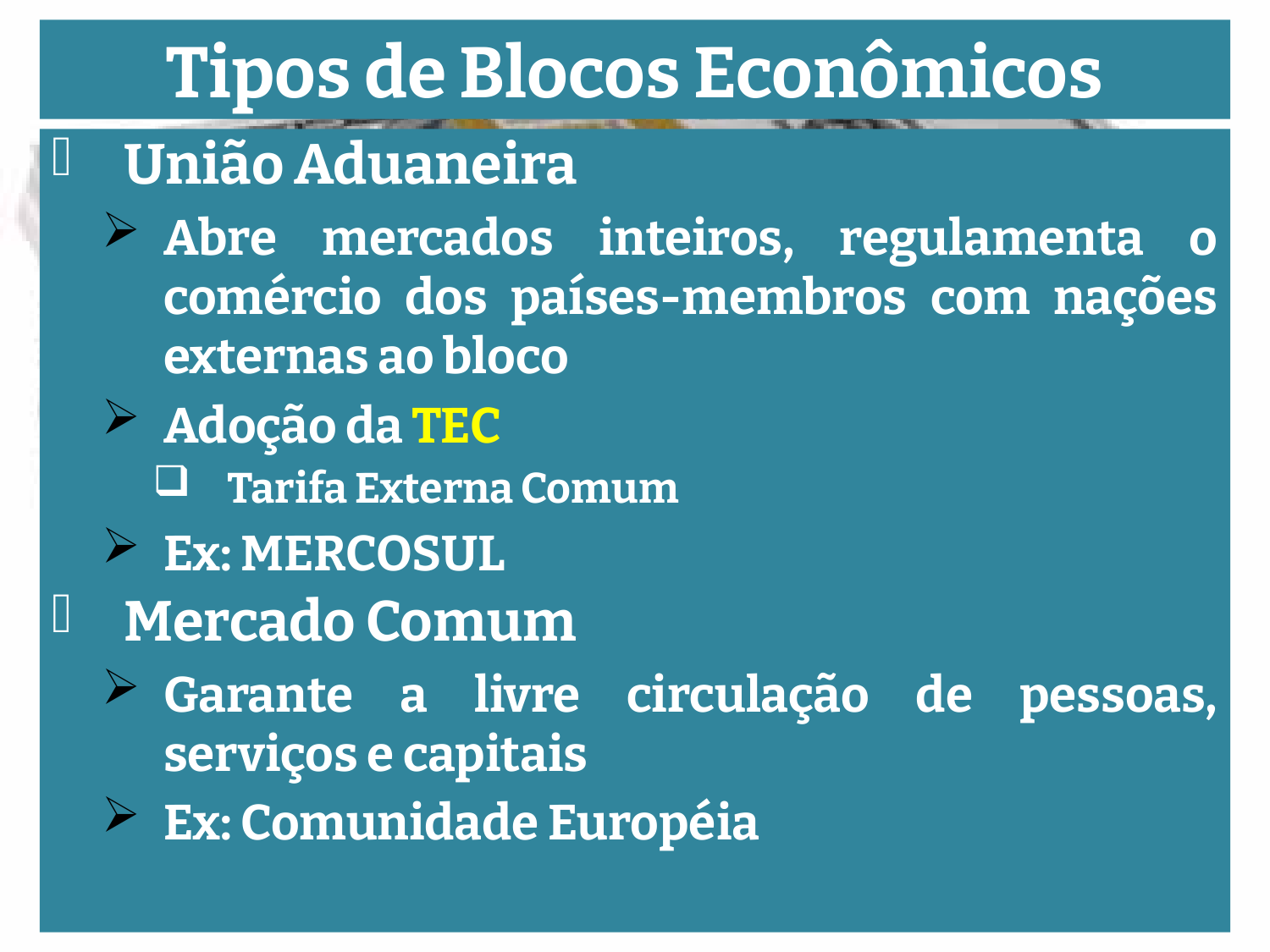

# Tipos de Blocos Econômicos
União Aduaneira
Abre mercados inteiros, regulamenta o comércio dos países-membros com nações externas ao bloco
Adoção da TEC
Tarifa Externa Comum
Ex: MERCOSUL
Mercado Comum
Garante a livre circulação de pessoas, serviços e capitais
Ex: Comunidade Européia